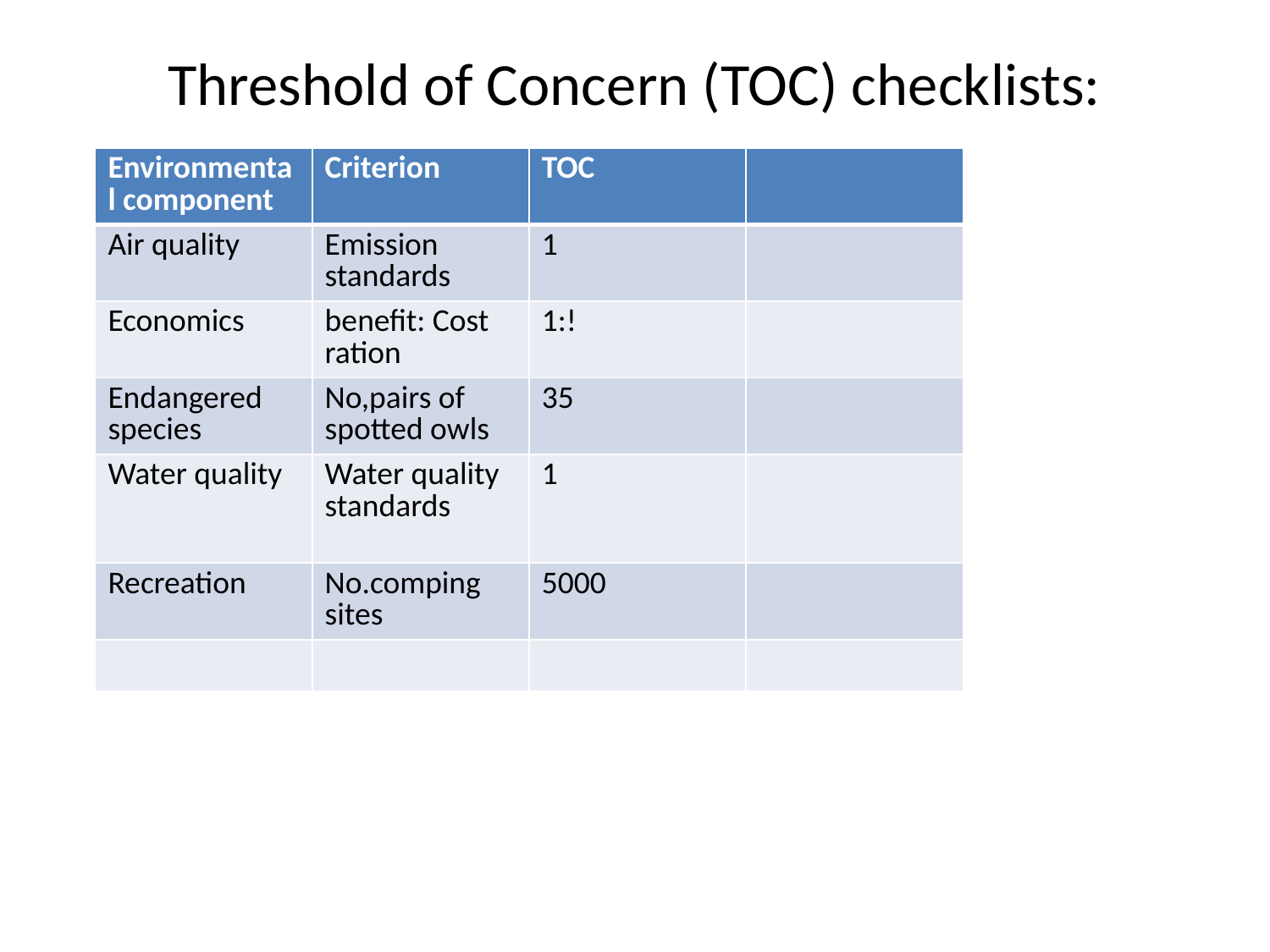

# Threshold of Concern (TOC) checklists:
| Environmental component | Criterion | TOC |  |
| --- | --- | --- | --- |
| Air quality | Emission standards | 1 |  |
| Economics | benefit: Cost ration | 1:! |  |
| Endangered species | No,pairs of spotted owls | 35 |  |
| Water quality | Water quality standards | 1 |  |
| Recreation | No.comping sites | 5000 |  |
|  |  |  |  |